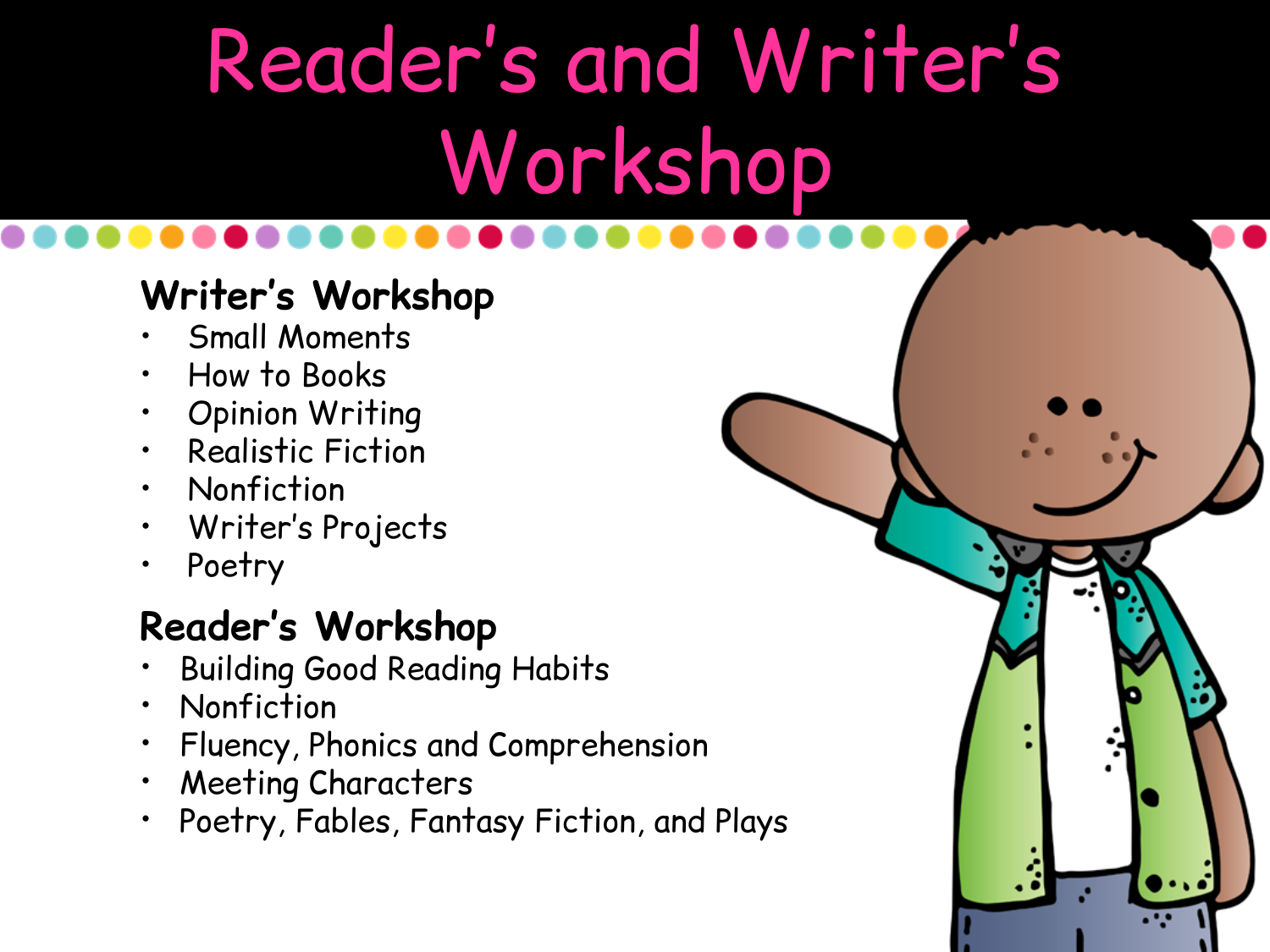

Reader’s and Writer’s Workshop
Writer’s Workshop
Small Moments
How to Books
Opinion Writing
Realistic Fiction
Nonfiction
Writer’s Projects
Poetry

Reader’s Workshop
Building Good Reading Habits
Nonfiction
Fluency, Phonics and Comprehension
Meeting Characters
Poetry, Fables, Fantasy Fiction, and Plays